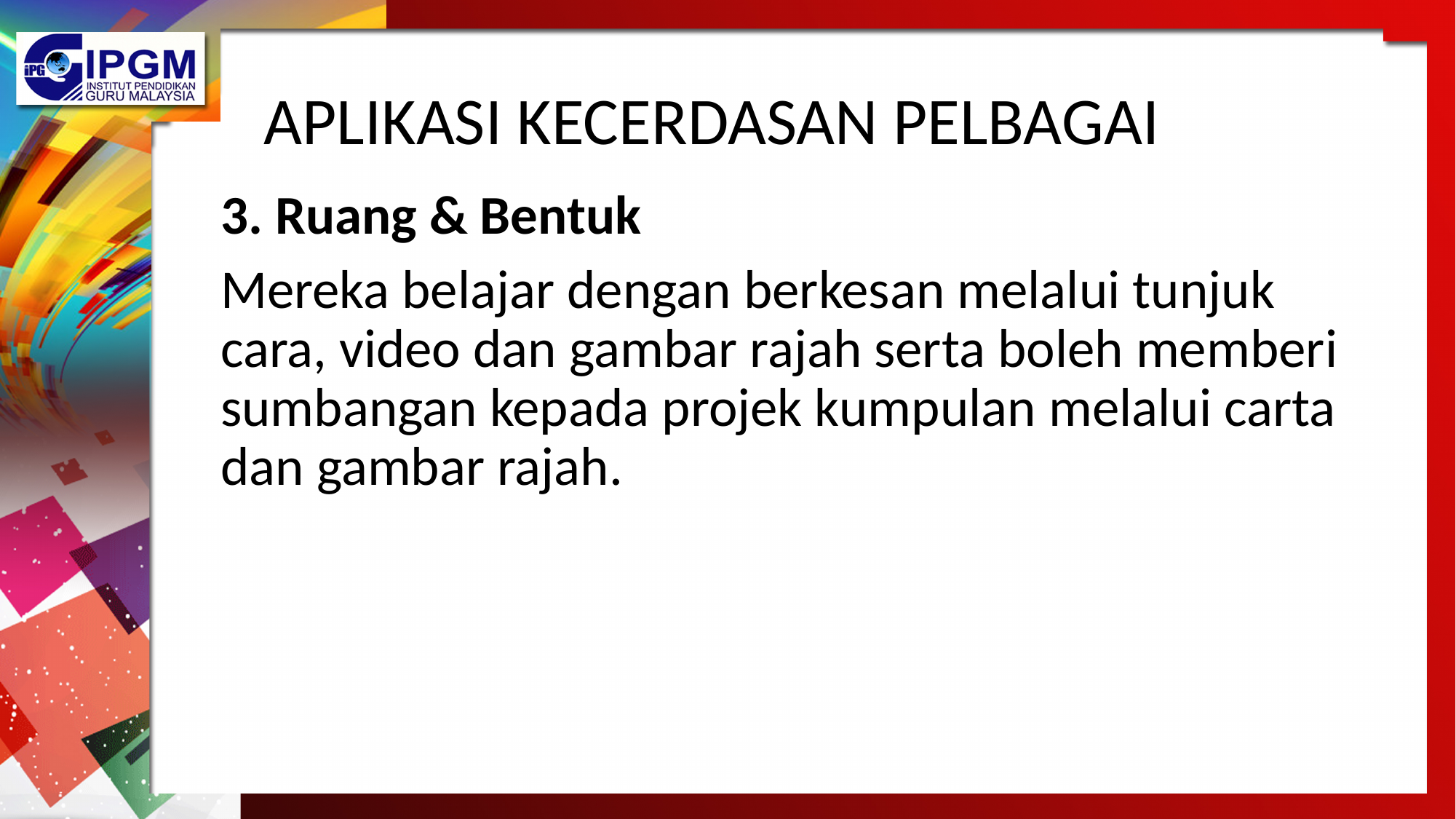

# APLIKASI KECERDASAN PELBAGAI
3. Ruang & Bentuk
Mereka belajar dengan berkesan melalui tunjuk cara, video dan gambar rajah serta boleh memberi sumbangan kepada projek kumpulan melalui carta dan gambar rajah.